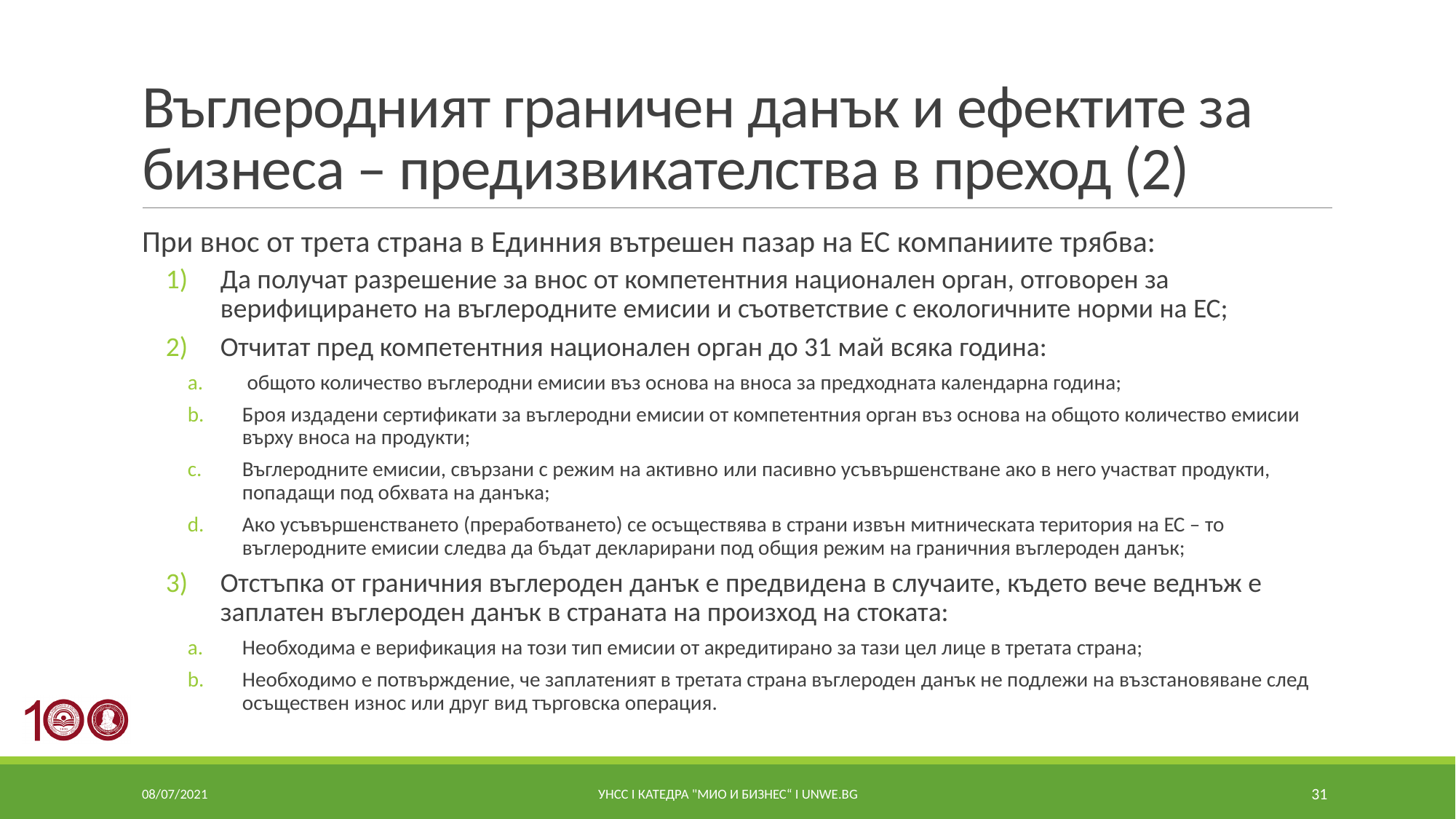

# Въглеродният граничен данък и ефектите за бизнеса – предизвикателства в преход (2)
При внос от трета страна в Единния вътрешен пазар на ЕС компаниите трябва:
Да получат разрешение за внос от компетентния национален орган, отговорен за верифицирането на въглеродните емисии и съответствие с екологичните норми на ЕС;
Отчитат пред компетентния национален орган до 31 май всяка година:
 общото количество въглеродни емисии въз основа на вноса за предходната календарна година;
Броя издадени сертификати за въглеродни емисии от компетентния орган въз основа на общото количество емисии върху вноса на продукти;
Въглеродните емисии, свързани с режим на активно или пасивно усъвършенстване ако в него участват продукти, попадащи под обхвата на данъка;
Ако усъвършенстването (преработването) се осъществява в страни извън митническата територия на ЕС – то въглеродните емисии следва да бъдат декларирани под общия режим на граничния въглероден данък;
Отстъпка от граничния въглероден данък е предвидена в случаите, където вече веднъж е заплатен въглероден данък в страната на произход на стоката:
Необходима е верификация на този тип емисии от акредитирано за тази цел лице в третата страна;
Необходимо е потвърждение, че заплатеният в третата страна въглероден данък не подлежи на възстановяване след осъществен износ или друг вид търговска операция.

08/07/2021
УНСС I катедра "МИО и Бизнес“ I unwe.bg
31